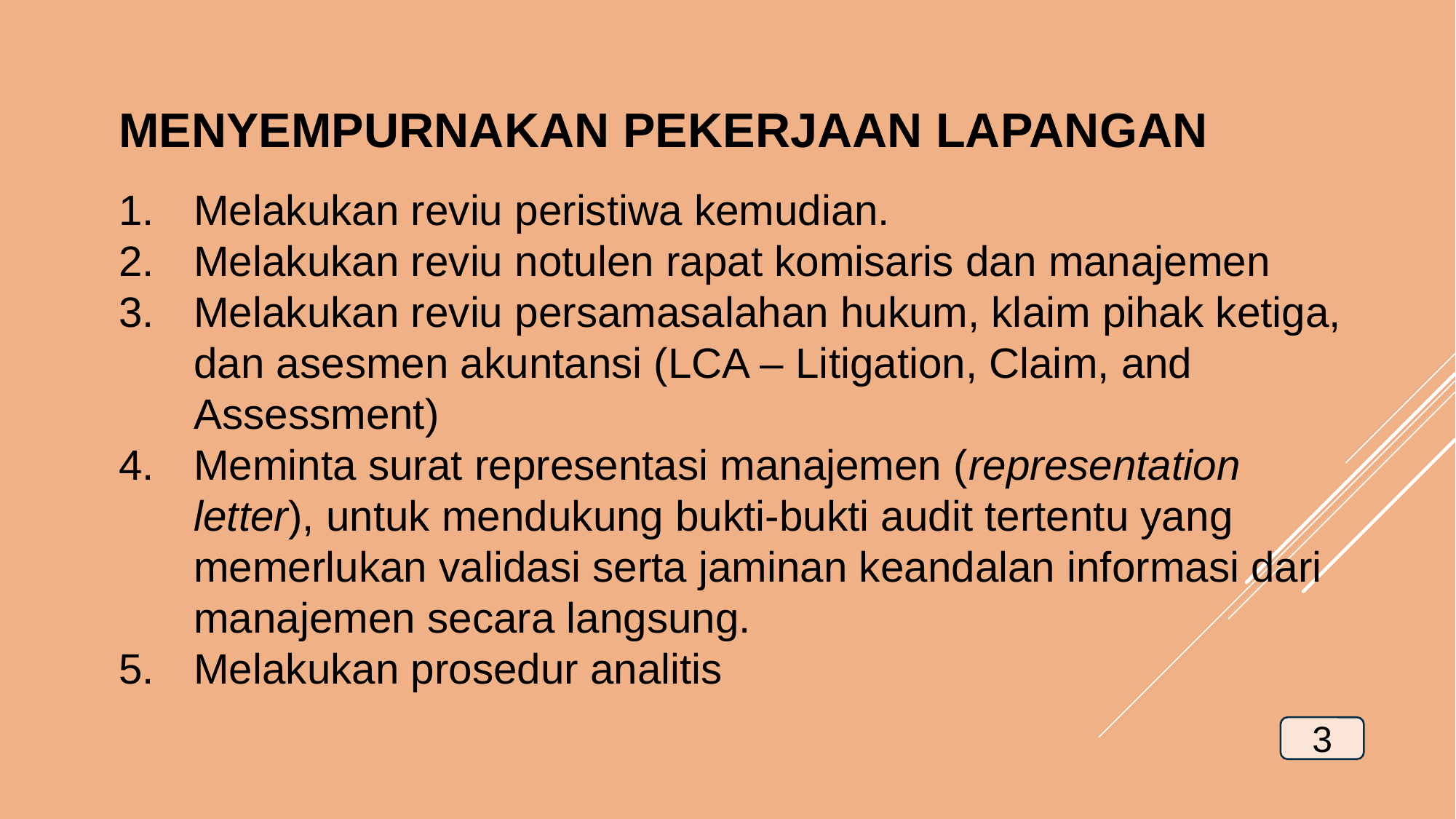

MENYEMPURNAKAN PEKERJAAN LAPANGAN
Melakukan reviu peristiwa kemudian.
Melakukan reviu notulen rapat komisaris dan manajemen
Melakukan reviu persamasalahan hukum, klaim pihak ketiga, dan asesmen akuntansi (LCA – Litigation, Claim, and Assessment)
Meminta surat representasi manajemen (representation letter), untuk mendukung bukti-bukti audit tertentu yang memerlukan validasi serta jaminan keandalan informasi dari manajemen secara langsung.
Melakukan prosedur analitis